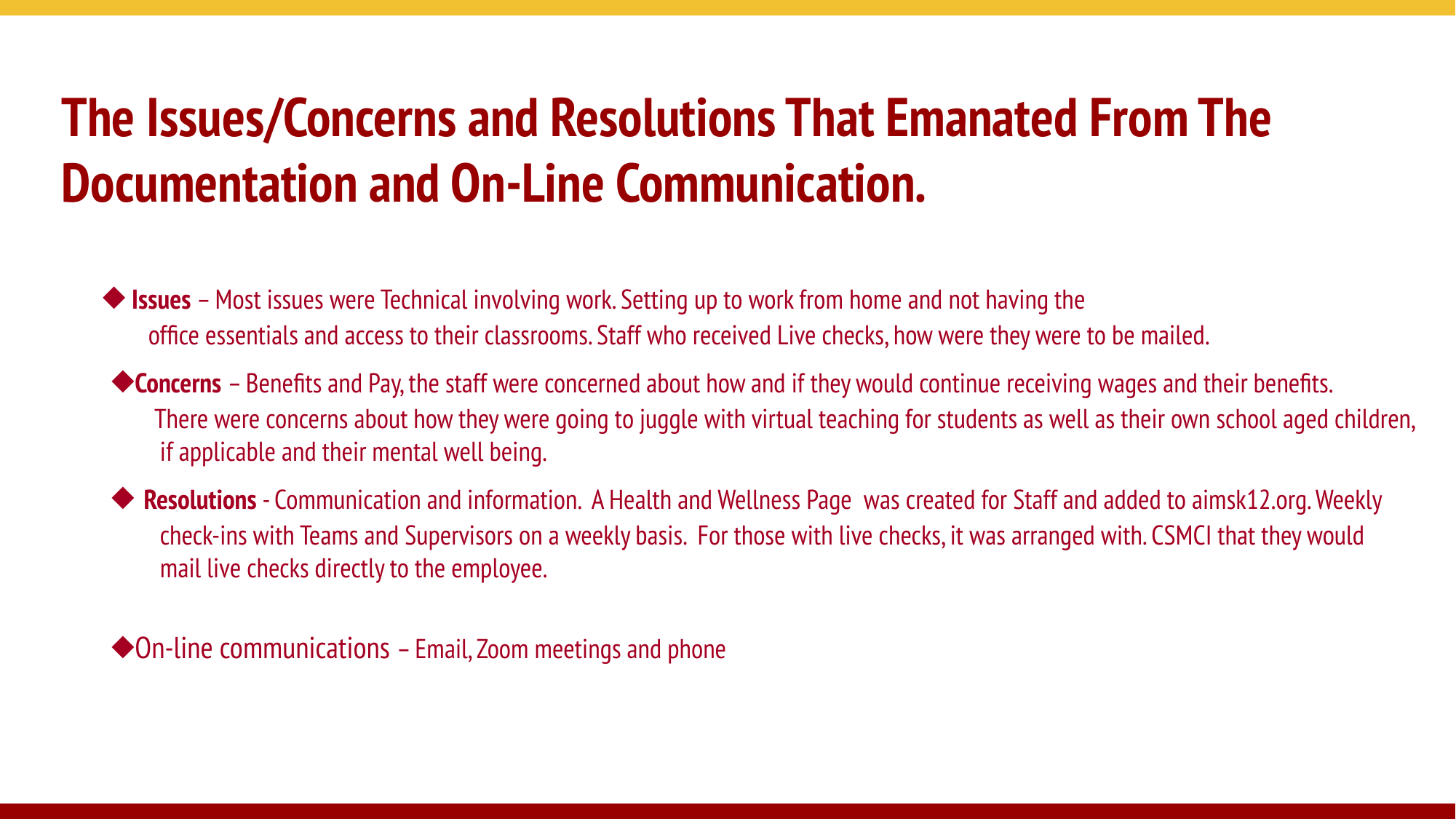

# The Issues/Concerns and Resolutions That Emanated From The Documentation and On-Line Communication.

⬥ Issues – Most issues were Technical involving work. Setting up to work from home and not having the
        office essentials and access to their classrooms. Staff who received Live checks, how were they were to be mailed.
 ⬥Concerns – Benefits and Pay, the staff were concerned about how and if they would continue receiving wages and their benefits.
         There were concerns about how they were going to juggle with virtual teaching for students as well as their own school aged children,
          if applicable and their mental well being.
 ⬥ Resolutions - Communication and information.  A Health and Wellness Page  was created for Staff and added to aimsk12.org. Weekly
          check-ins with Teams and Supervisors on a weekly basis.  For those with live checks, it was arranged with. CSMCI that they would
          mail live checks directly to the employee.

 ⬥On-line communications – Email, Zoom meetings and phone